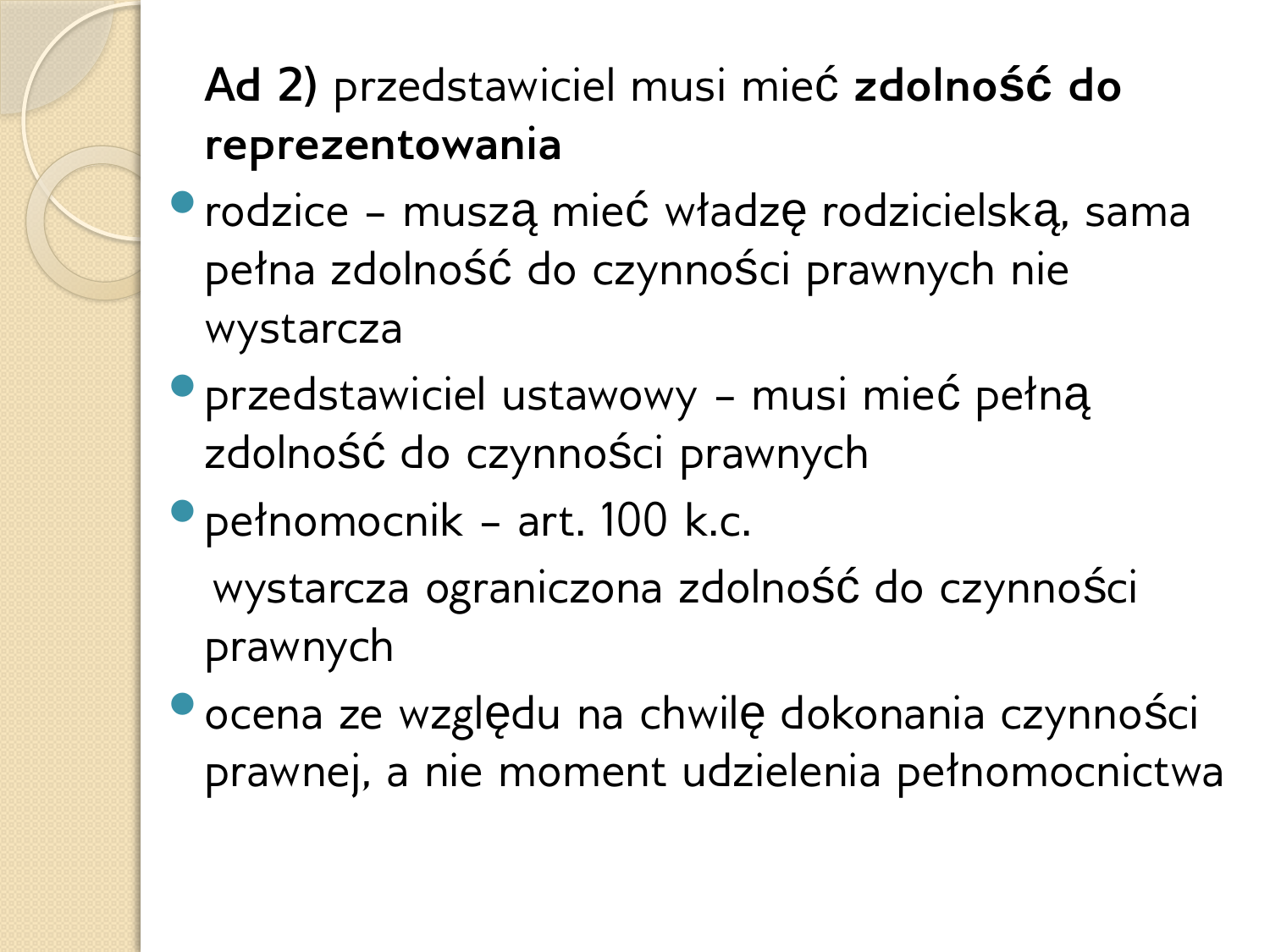

Ad 2) przedstawiciel musi mieć zdolność do reprezentowania
rodzice – muszą mieć władzę rodzicielską, sama pełna zdolność do czynności prawnych nie wystarcza
przedstawiciel ustawowy – musi mieć pełną zdolność do czynności prawnych
pełnomocnik – art. 100 k.c.
   wystarcza ograniczona zdolność do czynności prawnych
ocena ze względu na chwilę dokonania czynności prawnej, a nie moment udzielenia pełnomocnictwa